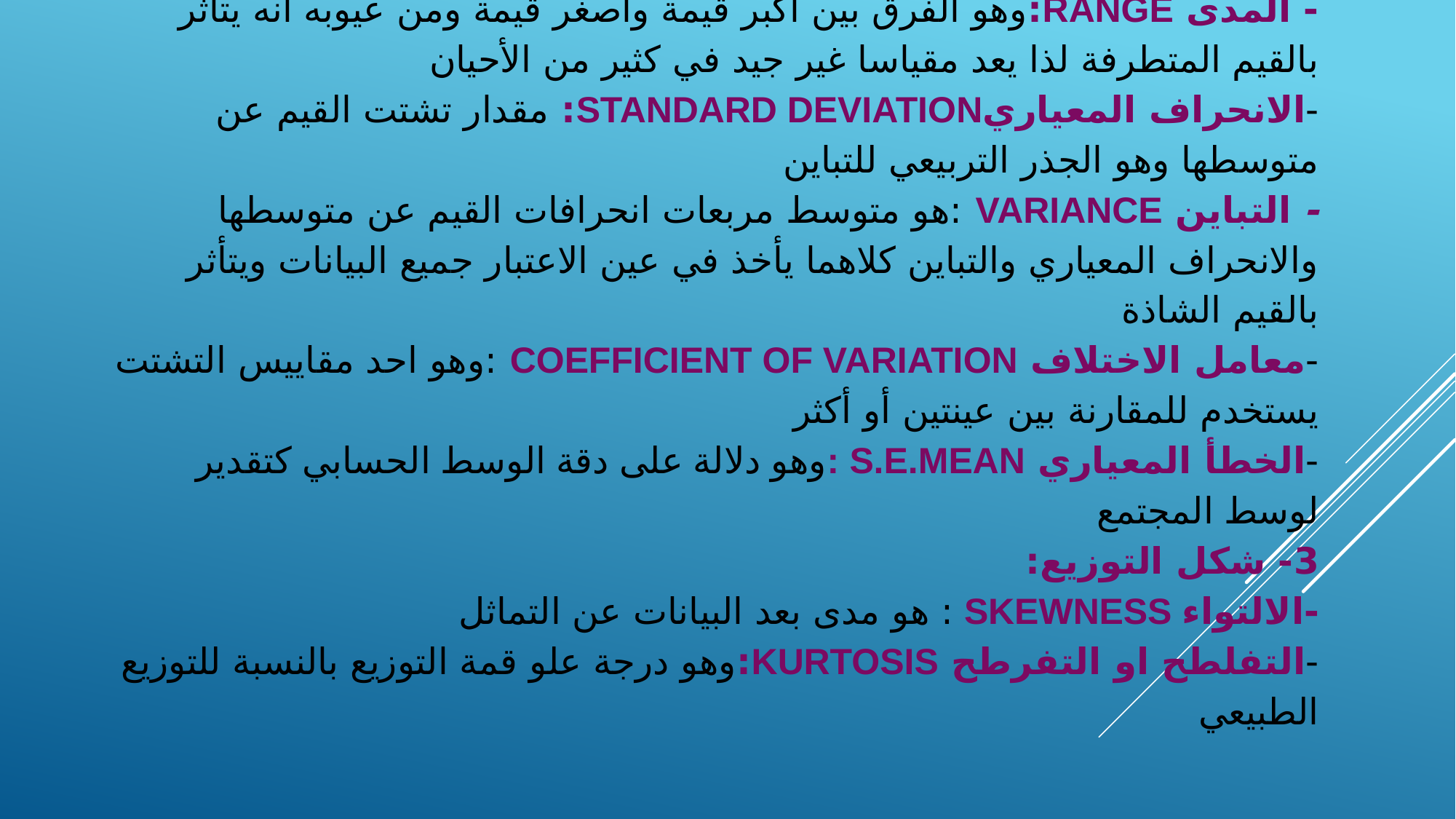

# 2-مقاييس التشتت ويعرف التشتت انه درجة التباعد او التقارب التي تتجه بها البيانات الكمية للانتشار حول قيمة متوسطة (احد مقاييس النزعة المركزية) ومن مقاييس التشتت نذكر: - المدى range:وهو الفرق بين أكبر قيمة وأصغر قيمة ومن عيوبه أنه يتأثر بالقيم المتطرفة لذا يعد مقياسا غير جيد في كثير من الأحيان -الانحراف المعياريstandard deviation: مقدار تشتت القيم عن متوسطها وهو الجذر التربيعي للتباين - التباين variance :هو متوسط مربعات انحرافات القيم عن متوسطها والانحراف المعياري والتباين كلاهما يأخذ في عين الاعتبار جميع البيانات ويتأثر بالقيم الشاذة -معامل الاختلاف coefficient of variation :وهو احد مقاييس التشتت يستخدم للمقارنة بين عينتين أو أكثر -الخطأ المعياري s.e.mean :وهو دلالة على دقة الوسط الحسابي كتقدير لوسط المجتمع 3- شكل التوزيع: -الالتواء skewness : هو مدى بعد البيانات عن التماثل -التفلطح او التفرطح kurtosis:وهو درجة علو قمة التوزيع بالنسبة للتوزيع الطبيعي